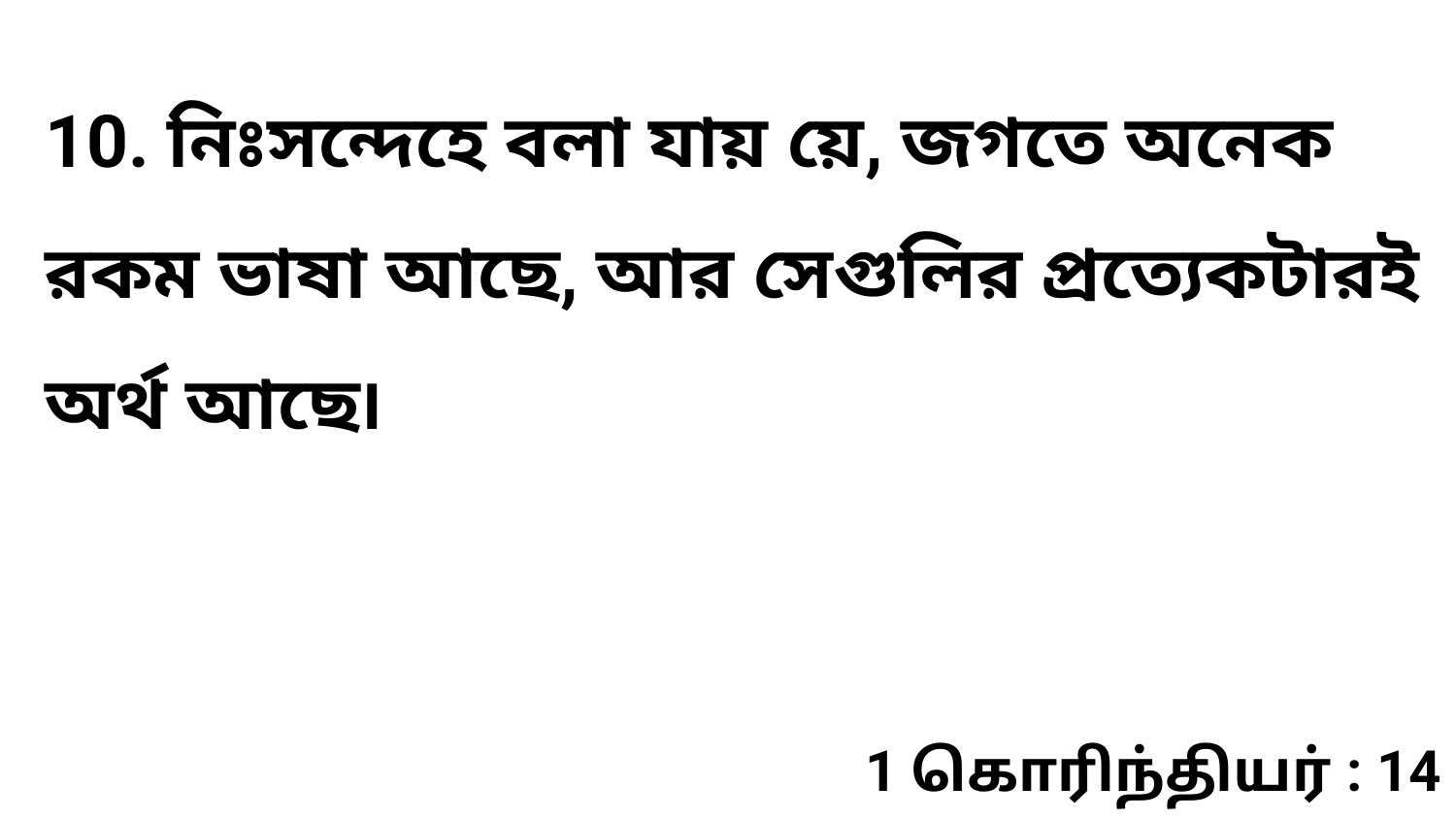

10. নিঃসন্দেহে বলা যায় য়ে, জগতে অনেক রকম ভাষা আছে, আর সেগুলির প্রত্যেকটারই অর্থ আছে৷
1 கொரிந்தியர் : 14